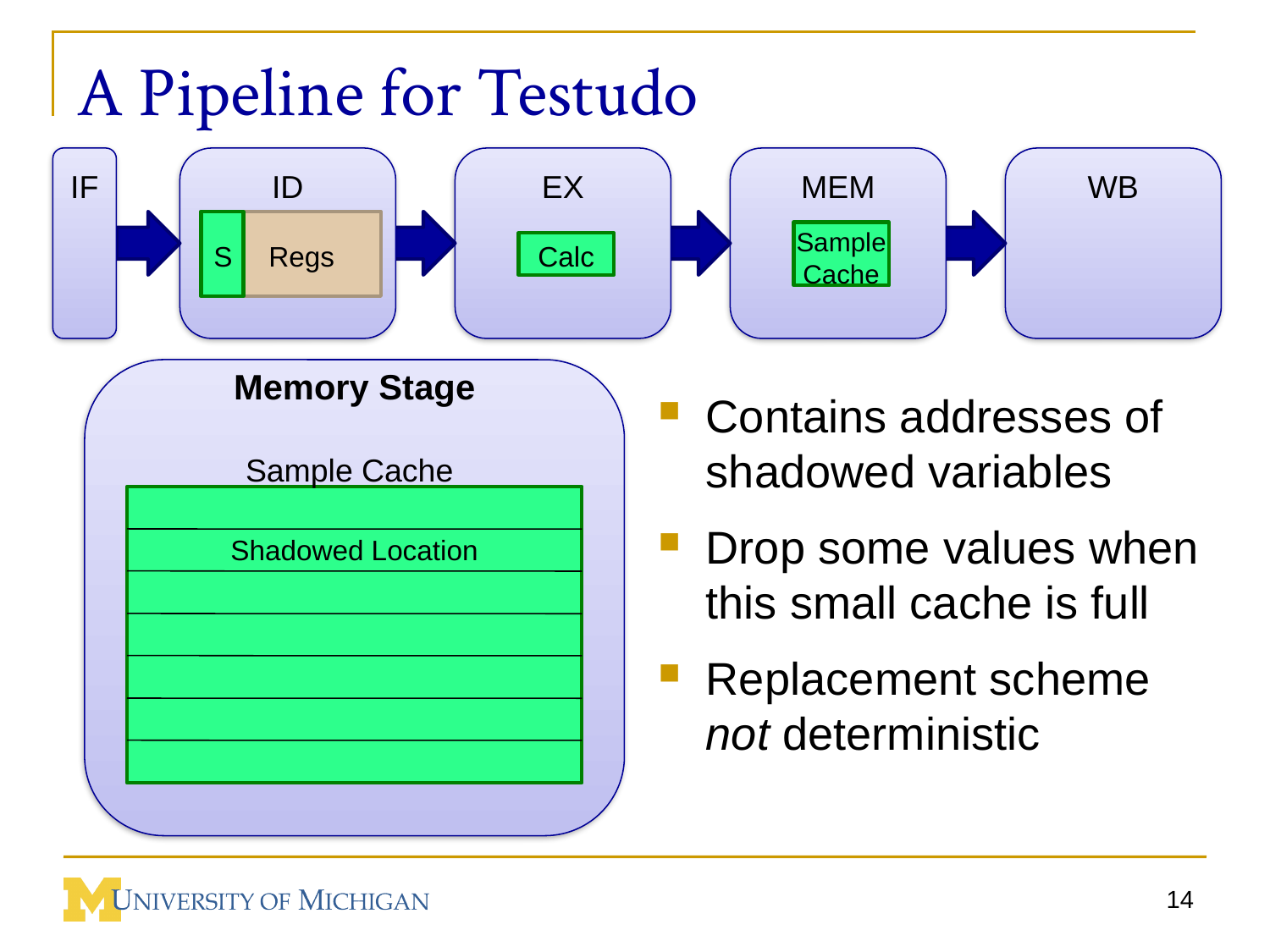

# A Pipeline for Testudo
IF

ID

EX

MEM

WB

Sample
Cache

S
Regs

Calc
Memory Stage

Sample Cache

Shadowed Location
Contains addresses of shadowed variables
Drop some values when this small cache is full
Replacement scheme not deterministic
14